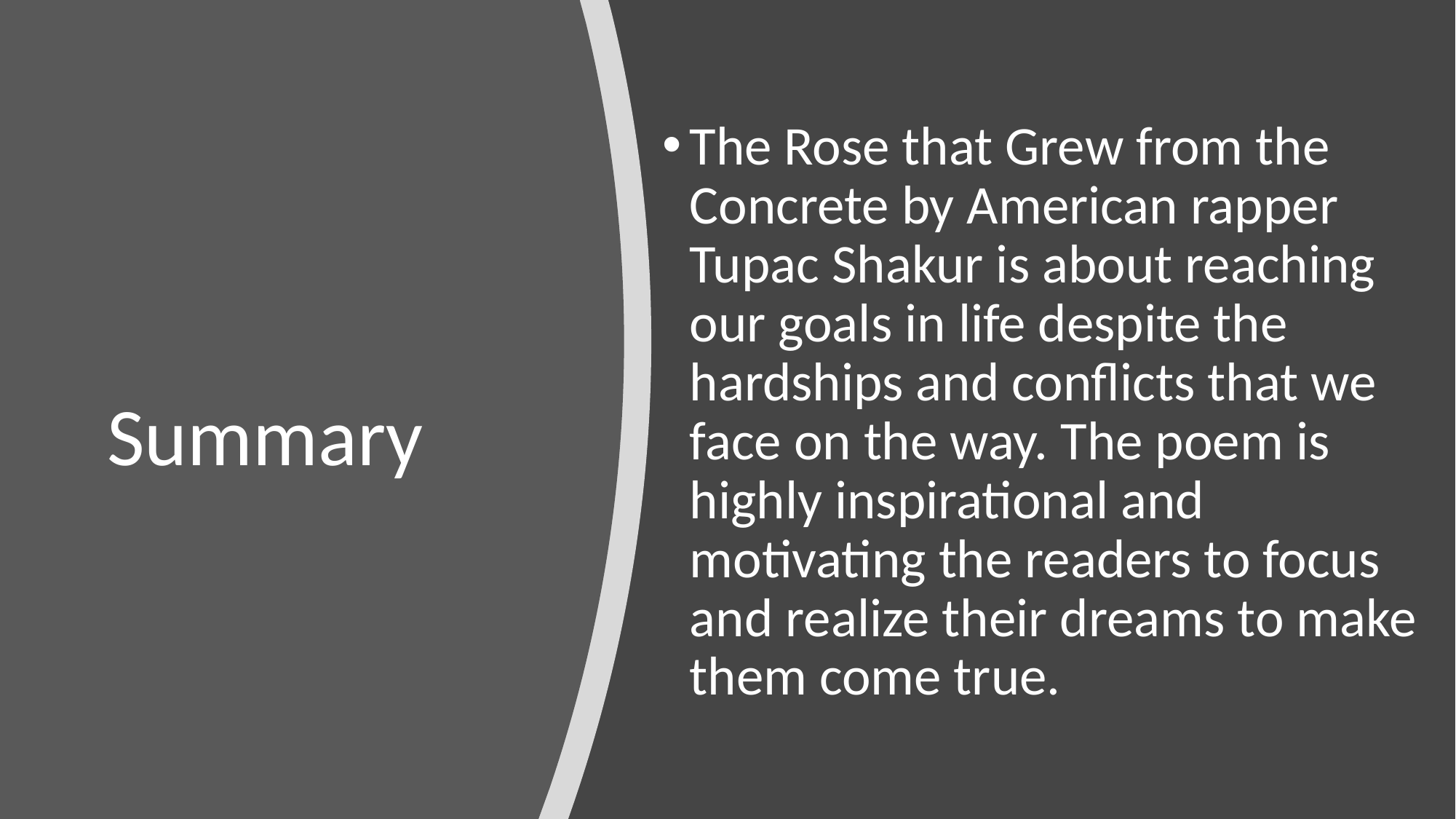

The Rose that Grew from the Concrete by American rapper Tupac Shakur is about reaching our goals in life despite the hardships and conflicts that we face on the way. The poem is highly inspirational and motivating the readers to focus and realize their dreams to make them come true.
# Summary